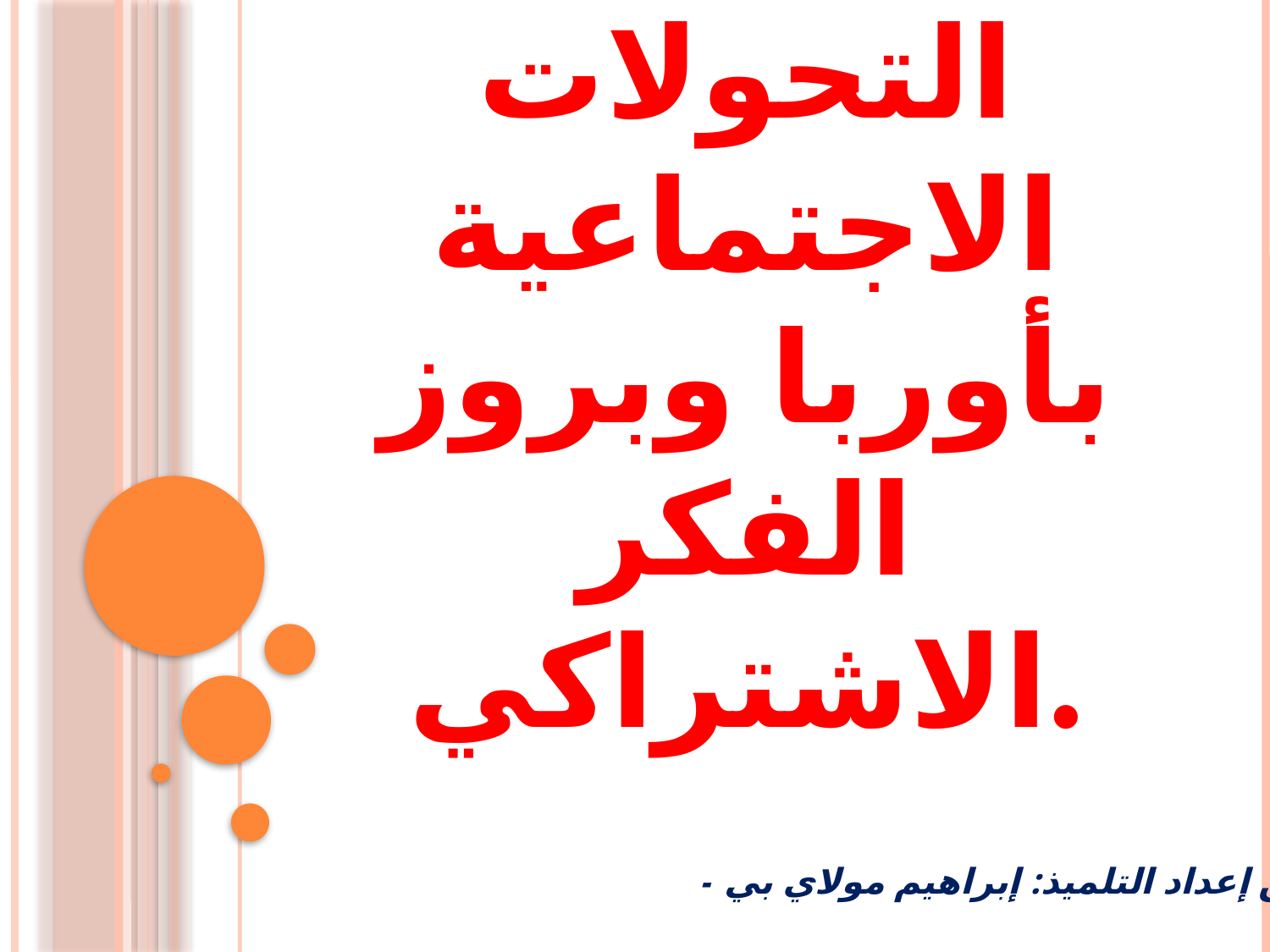

# عرض حول درس: التحولات الاجتماعية بأوربا وبروز الفكر الاشتراكي.
- من إعداد التلميذ: إبراهيم مولاي بي.